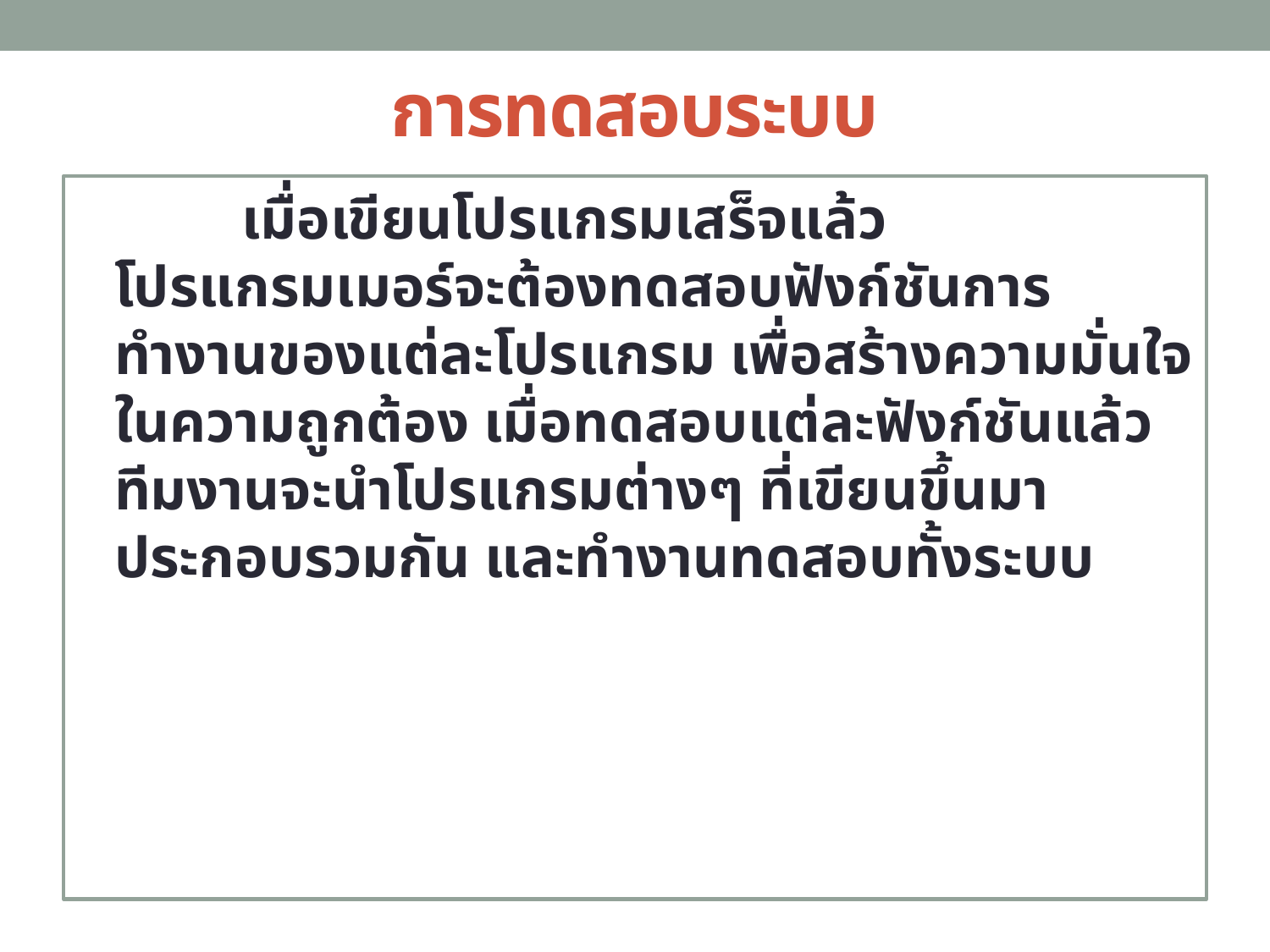

# การทดสอบระบบ
	เมื่อเขียนโปรแกรมเสร็จแล้ว โปรแกรมเมอร์จะต้องทดสอบฟังก์ชันการทำงานของแต่ละโปรแกรม เพื่อสร้างความมั่นใจในความถูกต้อง เมื่อทดสอบแต่ละฟังก์ชันแล้ว ทีมงานจะนำโปรแกรมต่างๆ ที่เขียนขึ้นมาประกอบรวมกัน และทำงานทดสอบทั้งระบบ